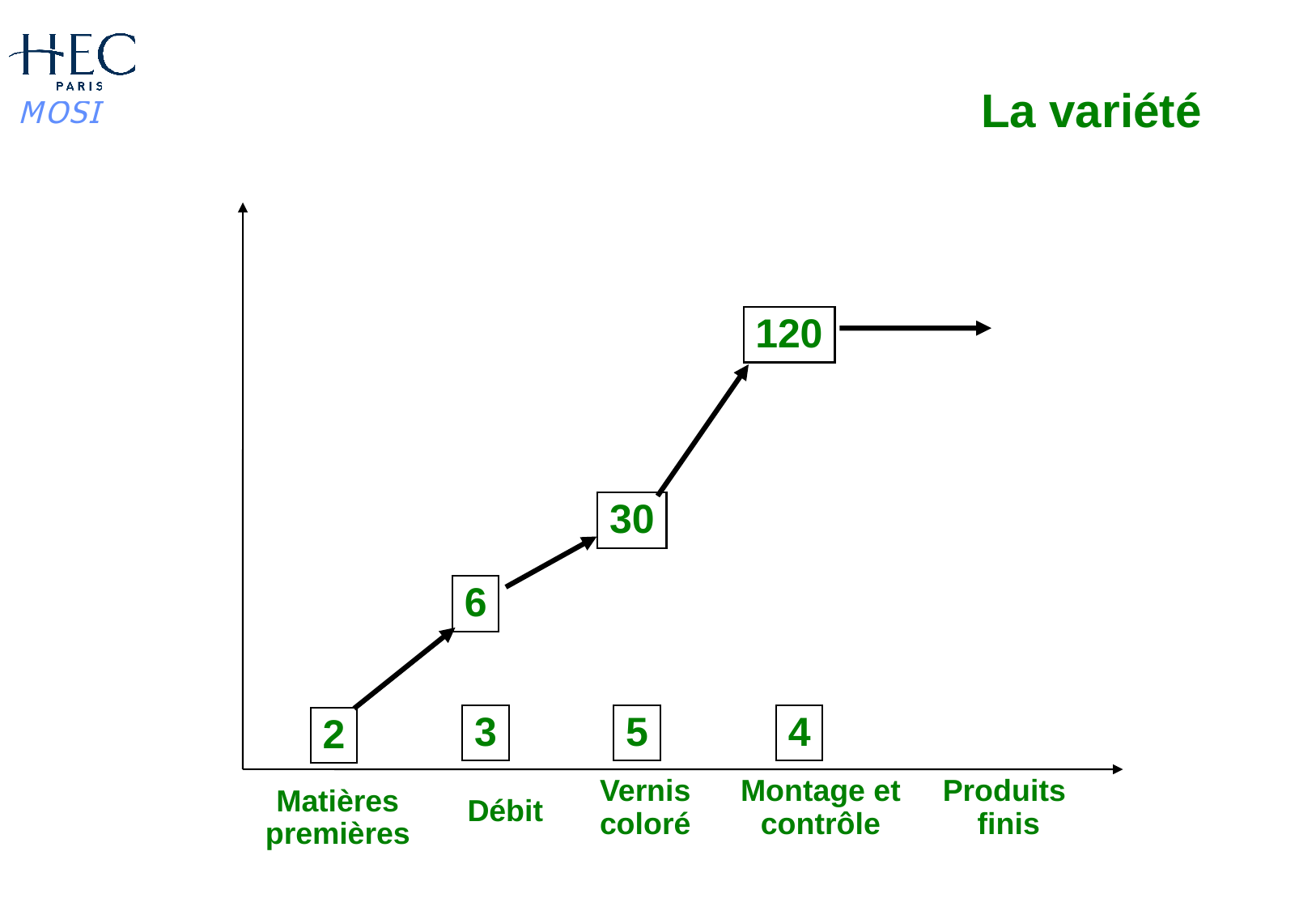

# La variété

120

30

6

3
5
4
2

Vernis
coloré
Montage et
contrôle
Produits
finis
Matières
premières
Débit